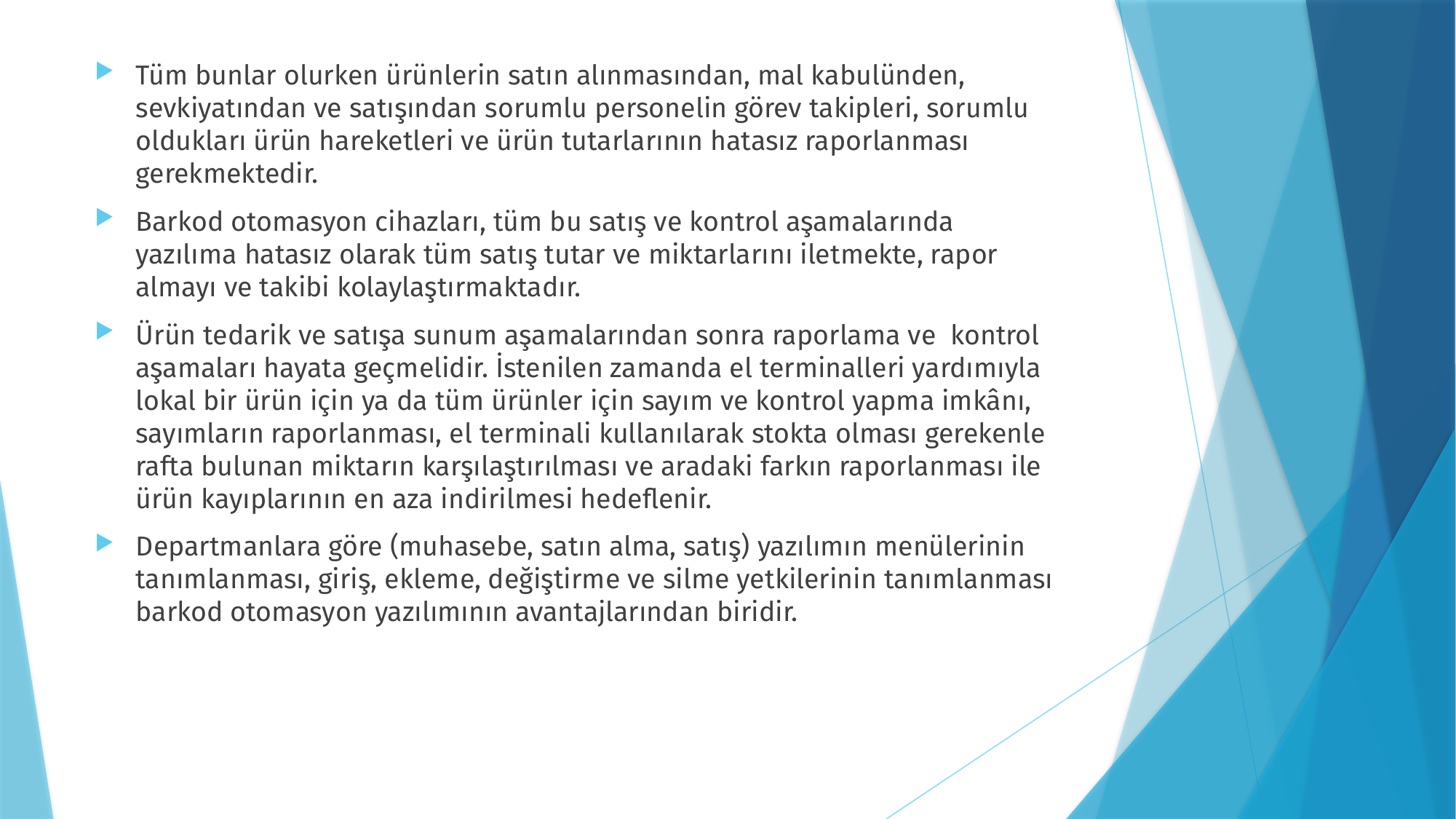

Tüm bunlar olurken ürünlerin satın alınmasından, mal kabulünden, sevkiyatından ve satışından sorumlu personelin görev takipleri, sorumlu oldukları ürün hareketleri ve ürün tutarlarının hatasız raporlanması gerekmektedir.
Barkod otomasyon cihazları, tüm bu satış ve kontrol aşamalarında yazılıma hatasız olarak tüm satış tutar ve miktarlarını iletmekte, rapor almayı ve takibi kolaylaştırmaktadır.
Ürün tedarik ve satışa sunum aşamalarından sonra raporlama ve  kontrol aşamaları hayata geçmelidir. İstenilen zamanda el terminalleri yardımıyla lokal bir ürün için ya da tüm ürünler için sayım ve kontrol yapma imkânı, sayımların raporlanması, el terminali kullanılarak stokta olması gerekenle rafta bulunan miktarın karşılaştırılması ve aradaki farkın raporlanması ile ürün kayıplarının en aza indirilmesi hedeflenir.
Departmanlara göre (muhasebe, satın alma, satış) yazılımın menülerinin tanımlanması, giriş, ekleme, değiştirme ve silme yetkilerinin tanımlanması barkod otomasyon yazılımının avantajlarından biridir.